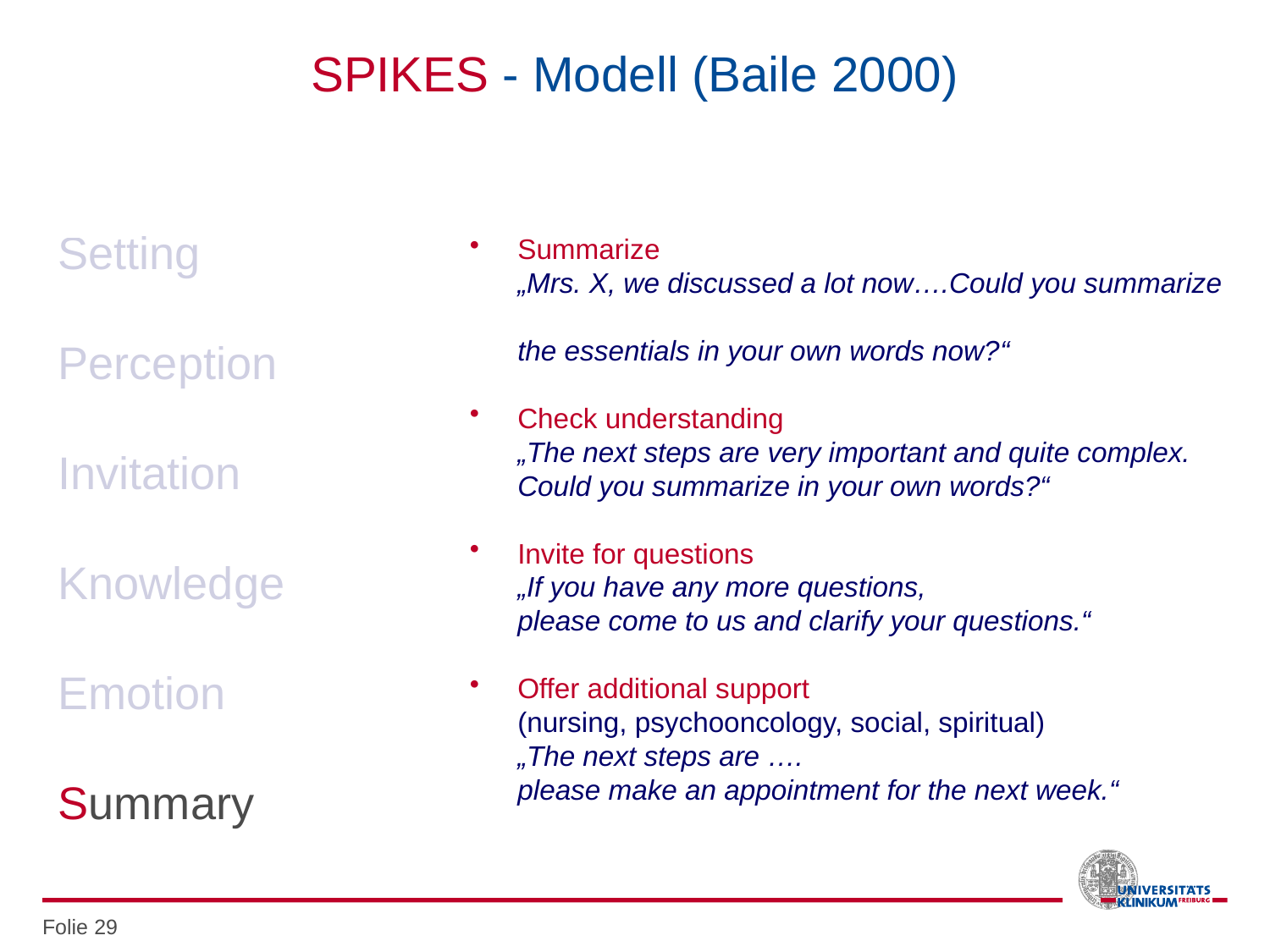

# SPIKES - Modell (Baile 2000)
Setting

Perception

Invitation

Knowledge

Emotion

Summary
Summarize
	„Mrs. X, we discussed a lot now….Could you summarize
the essentials in your own words now?“

Check understanding
	„The next steps are very important and quite complex.
Could you summarize in your own words?“

Invite for questions
	„If you have any more questions,
please come to us and clarify your questions.“

Offer additional support
(nursing, psychooncology, social, spiritual)
	„The next steps are ….
please make an appointment for the next week.“
Folie 29